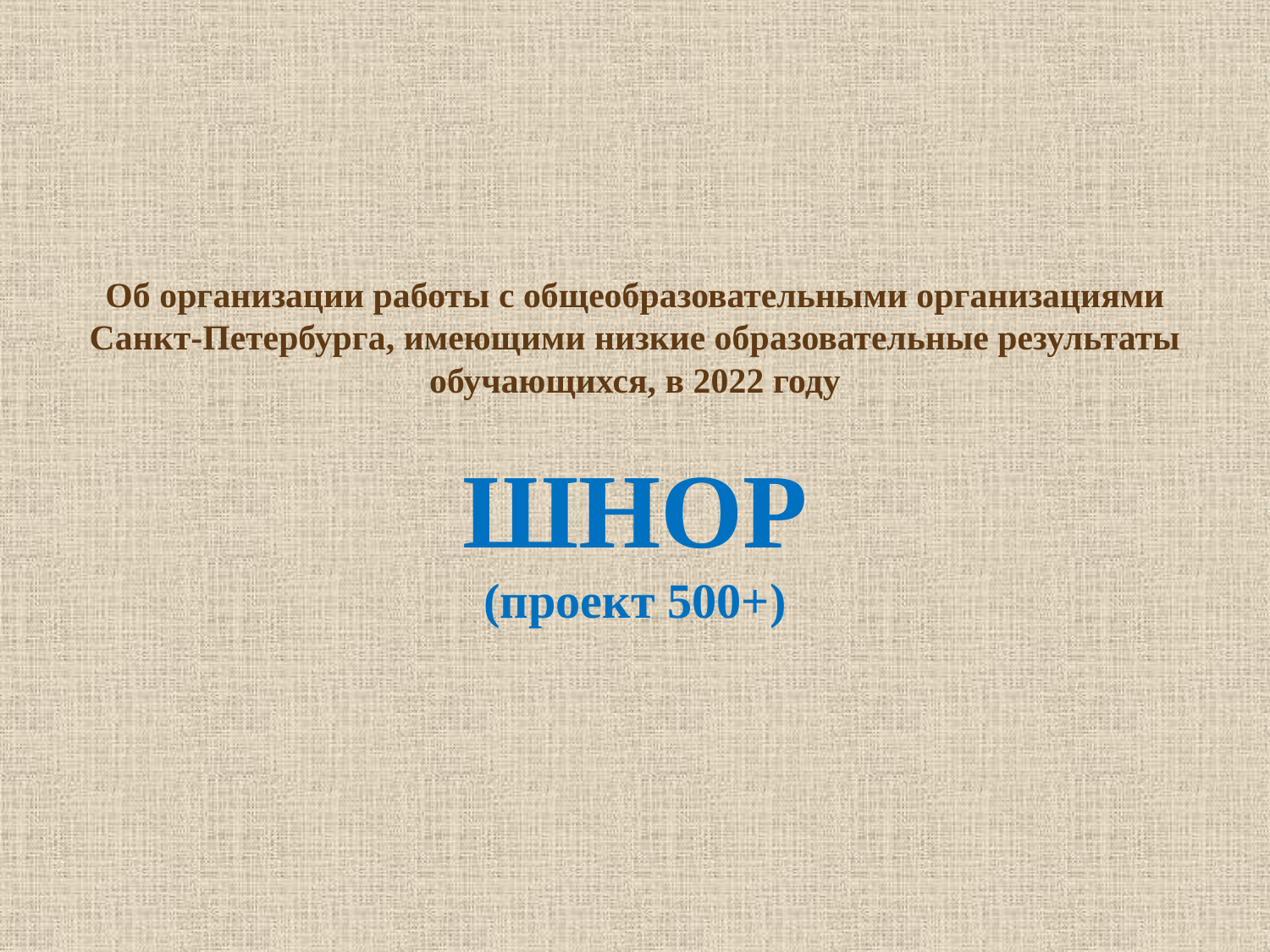

# Об организации работы с общеобразовательными организациями Санкт-Петербурга, имеющими низкие образовательные результаты обучающихся, в 2022 году ШНОР (проект 500+)